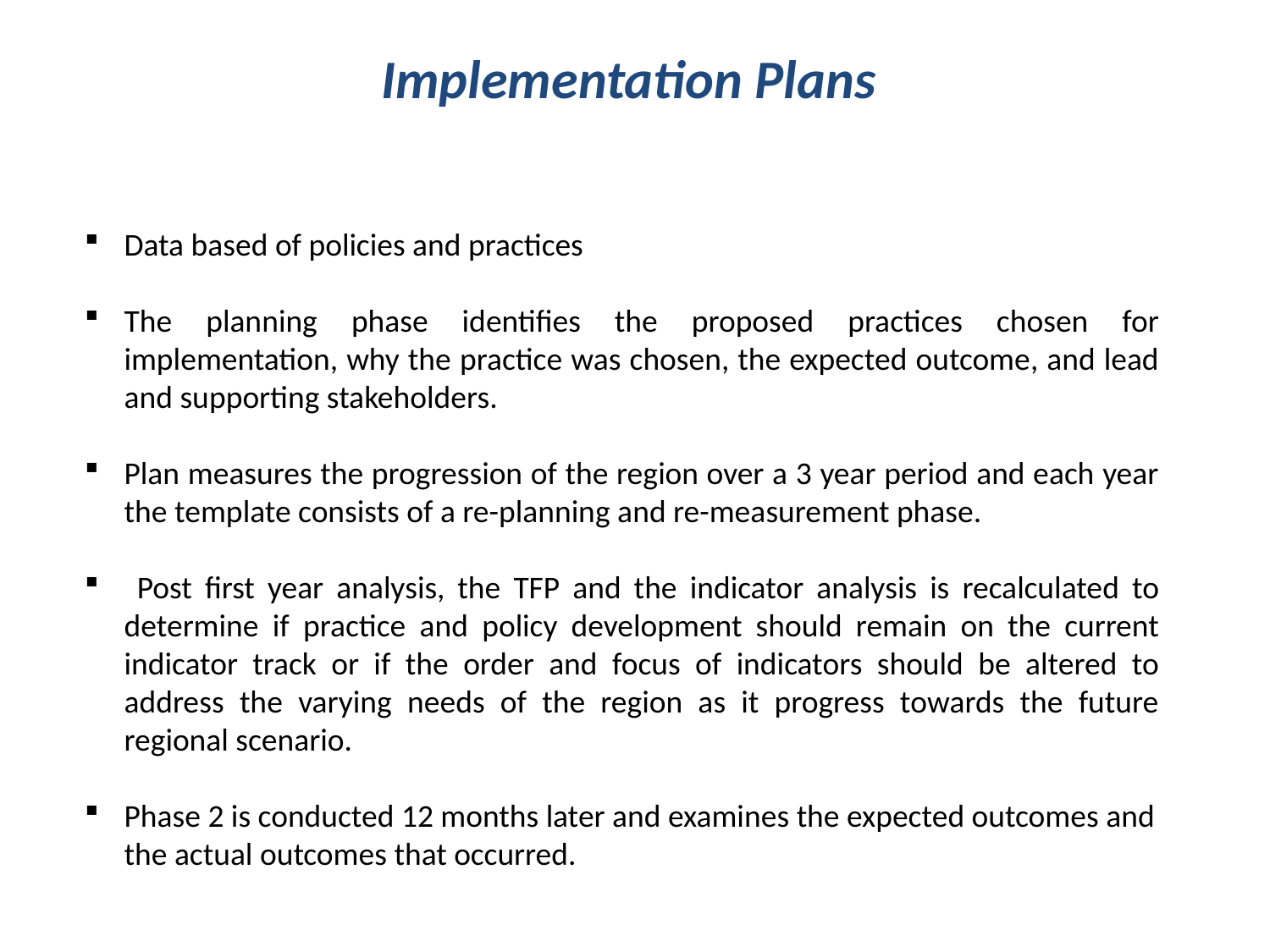

# Implementation Plans

Data based of policies and practices

The planning phase identifies the proposed practices chosen for implementation, why the practice was chosen, the expected outcome, and lead and supporting stakeholders.

Plan measures the progression of the region over a 3 year period and each year the template consists of a re-planning and re-measurement phase.

 Post first year analysis, the TFP and the indicator analysis is recalculated to determine if practice and policy development should remain on the current indicator track or if the order and focus of indicators should be altered to address the varying needs of the region as it progress towards the future regional scenario.

Phase 2 is conducted 12 months later and examines the expected outcomes and the actual outcomes that occurred.